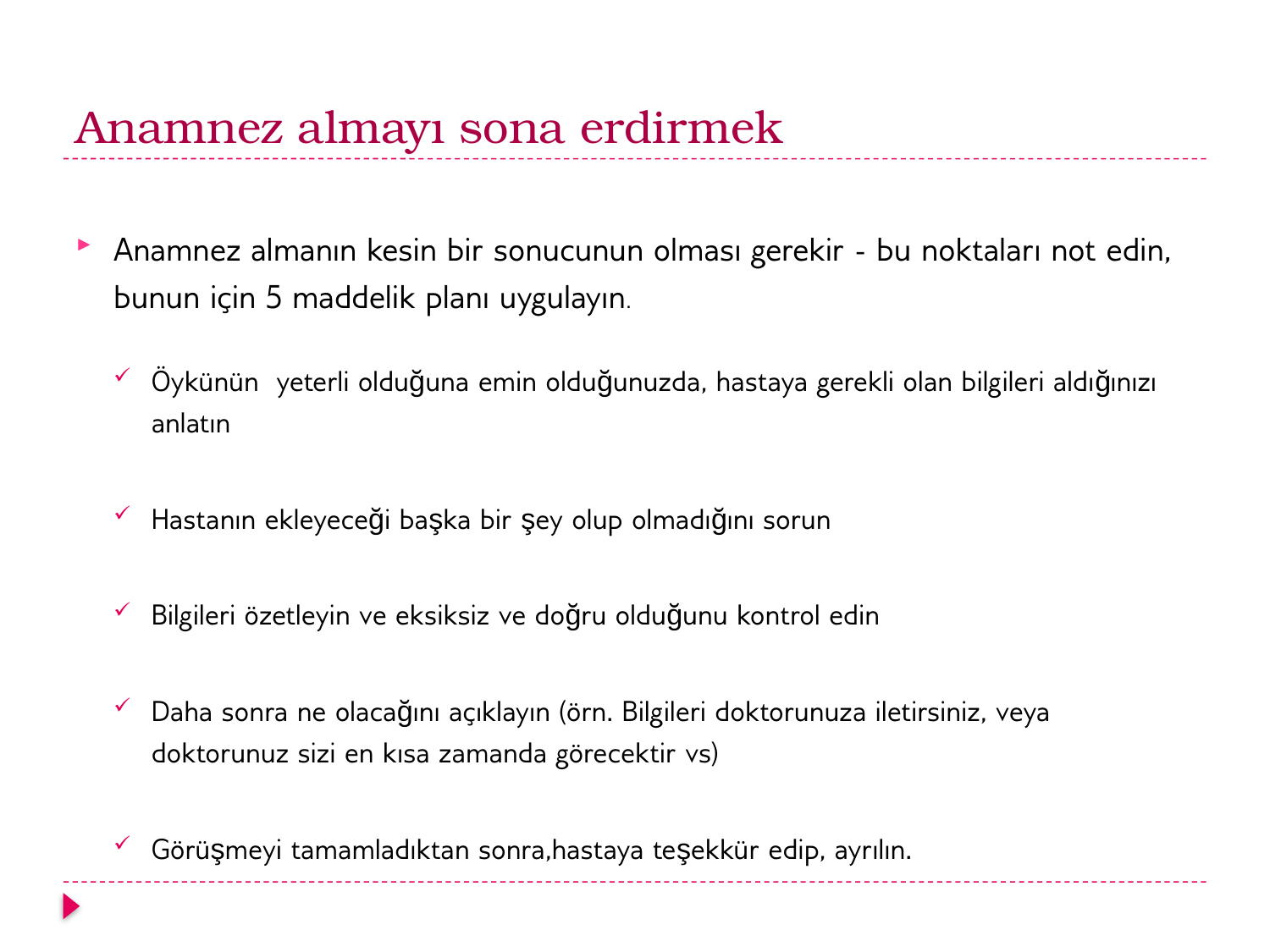

# Anamnez almayı sona erdirmek

Anamnez almanın kesin bir sonucunun olması gerekir - bu noktaları not edin, bunun için 5 maddelik planı uygulayın.

Öykünün  yeterli olduğuna emin olduğunuzda, hastaya gerekli olan bilgileri aldığınızı  anlatın

Hastanın ekleyeceği başka bir şey olup olmadığını sorun

Bilgileri özetleyin ve eksiksiz ve doğru olduğunu kontrol edin

Daha sonra ne olacağını açıklayın (örn. Bilgileri doktorunuza iletirsiniz, veya doktorunuz sizi en kısa zamanda görecektir vs)

Görüşmeyi tamamladıktan sonra,hastaya teşekkür edip, ayrılın.